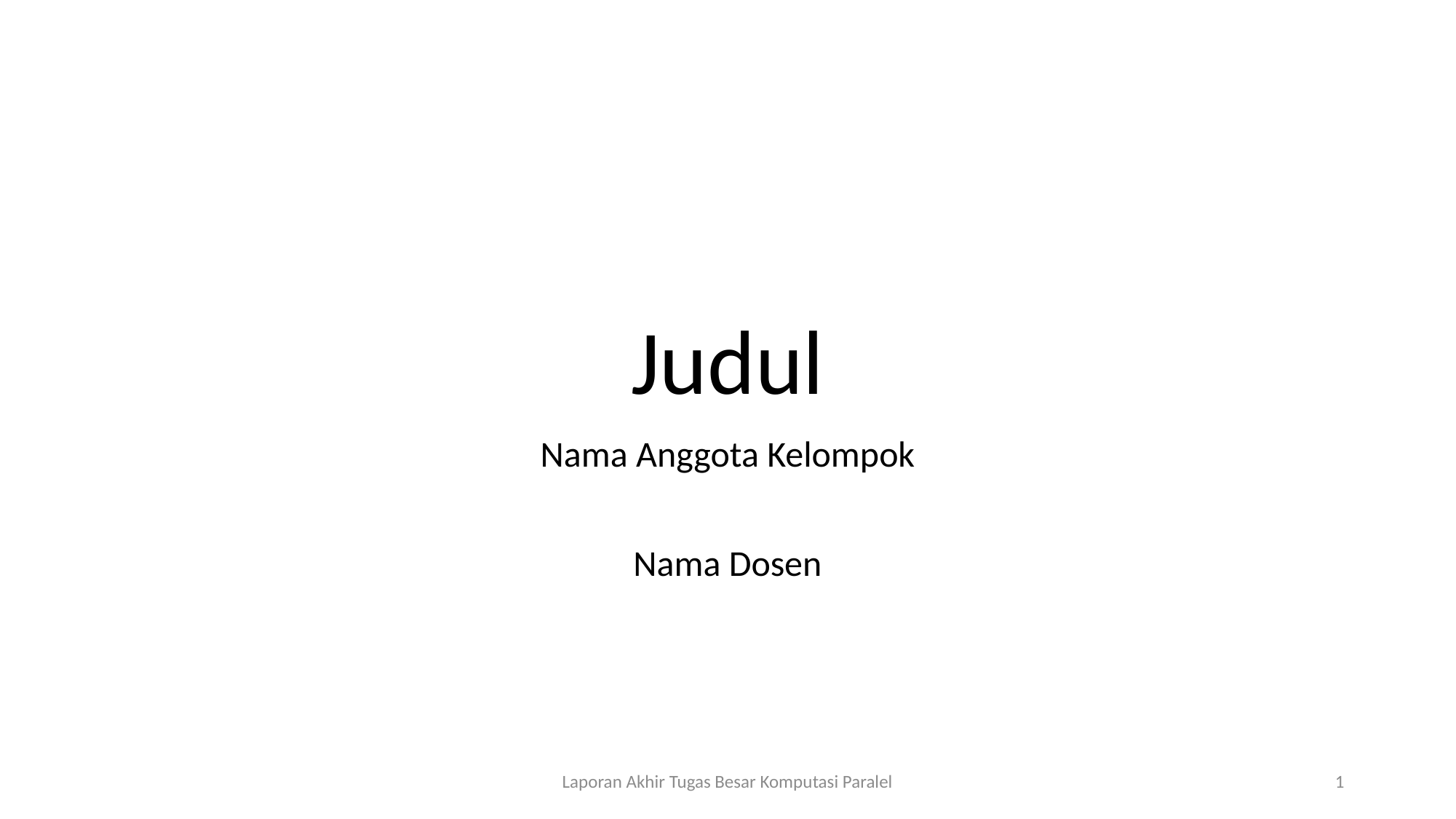

# Judul
Nama Anggota Kelompok

Nama Dosen
Laporan Akhir Tugas Besar Komputasi Paralel
1